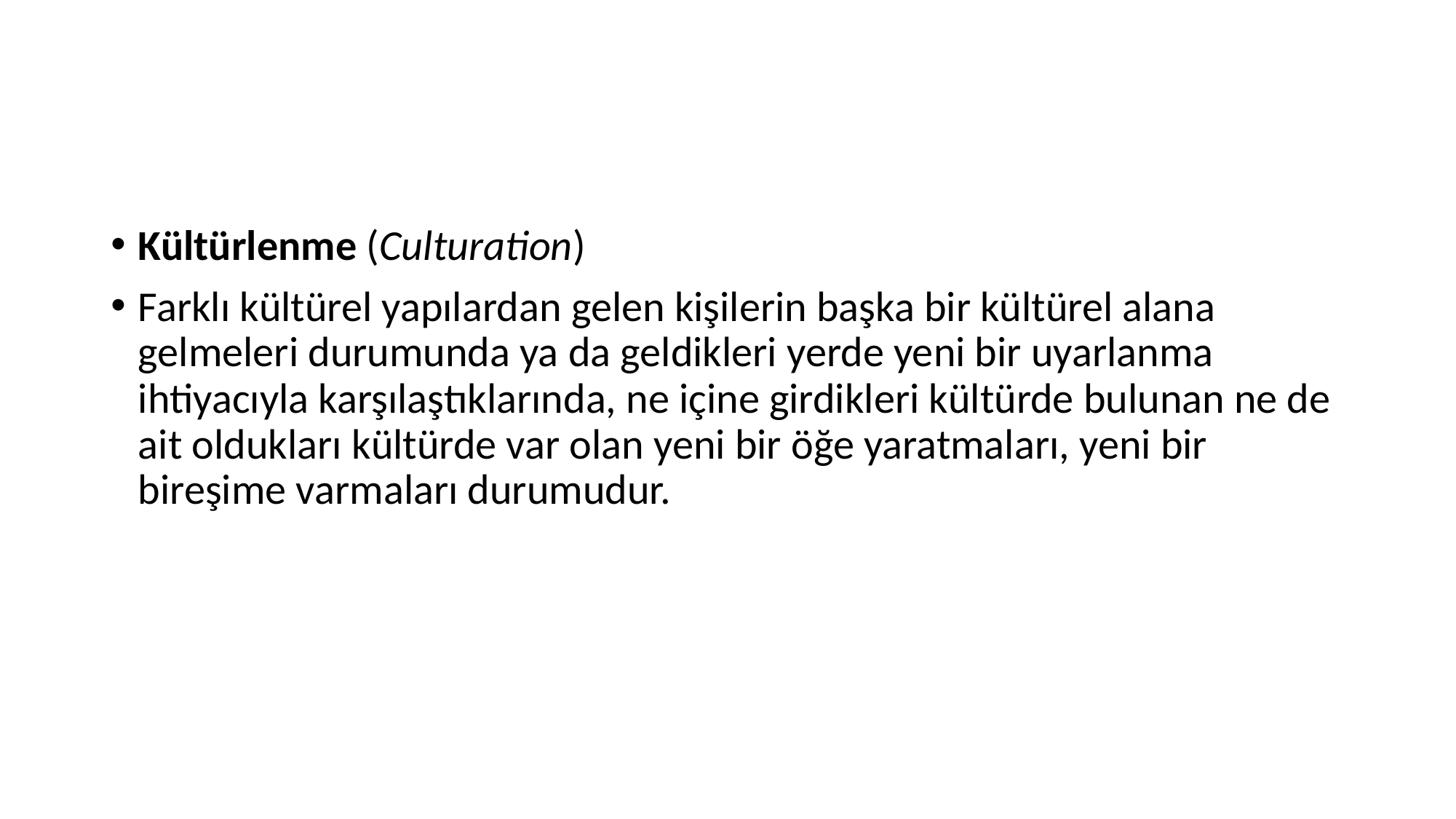

#
Kültürlenme (Culturation)
Farklı kültürel yapılardan gelen kişilerin başka bir kültürel alana gelmeleri durumunda ya da geldikleri yerde yeni bir uyarlanma ihtiyacıyla karşılaştıklarında, ne içine girdikleri kültürde bulunan ne de ait oldukları kültürde var olan yeni bir öğe yaratmaları, yeni bir bireşime varmaları durumudur.